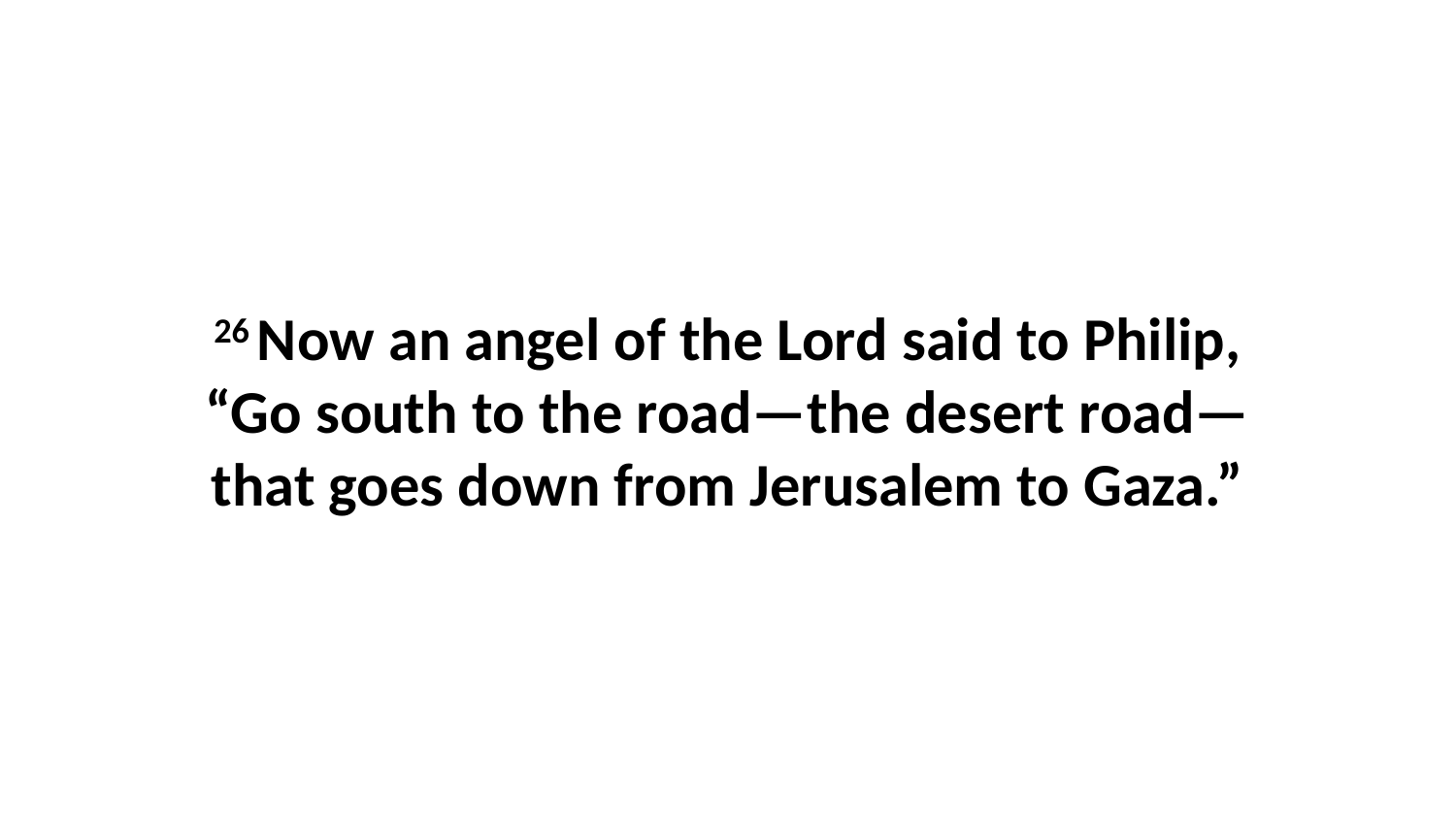

26 Now an angel of the Lord said to Philip, “Go south to the road—the desert road—that goes down from Jerusalem to Gaza.”